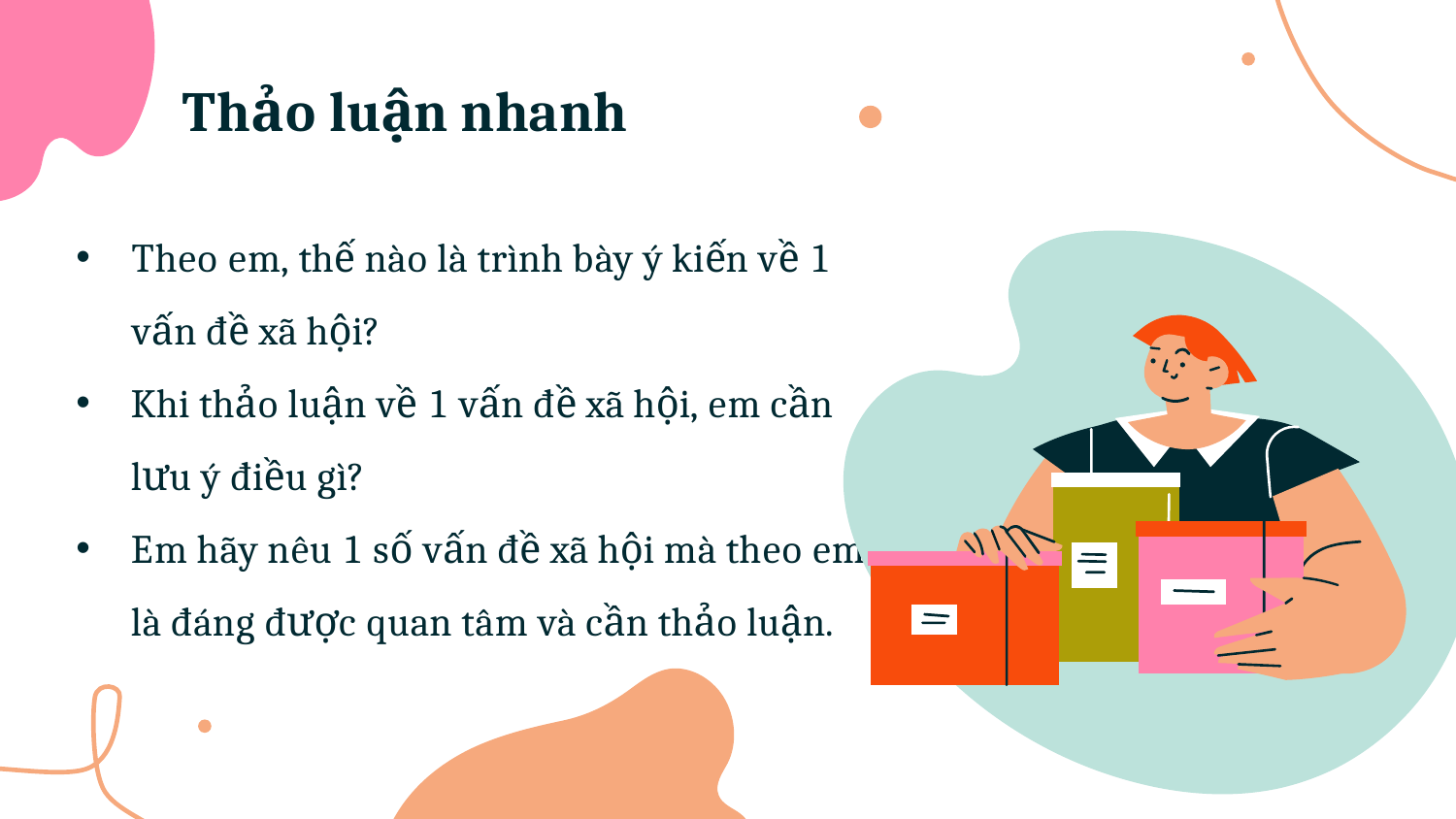

# Thảo luận nhanh
Theo em, thế nào là trình bày ý kiến về 1 vấn đề xã hội?
Khi thảo luận về 1 vấn đề xã hội, em cần lưu ý điều gì?
Em hãy nêu 1 số vấn đề xã hội mà theo em là đáng được quan tâm và cần thảo luận.